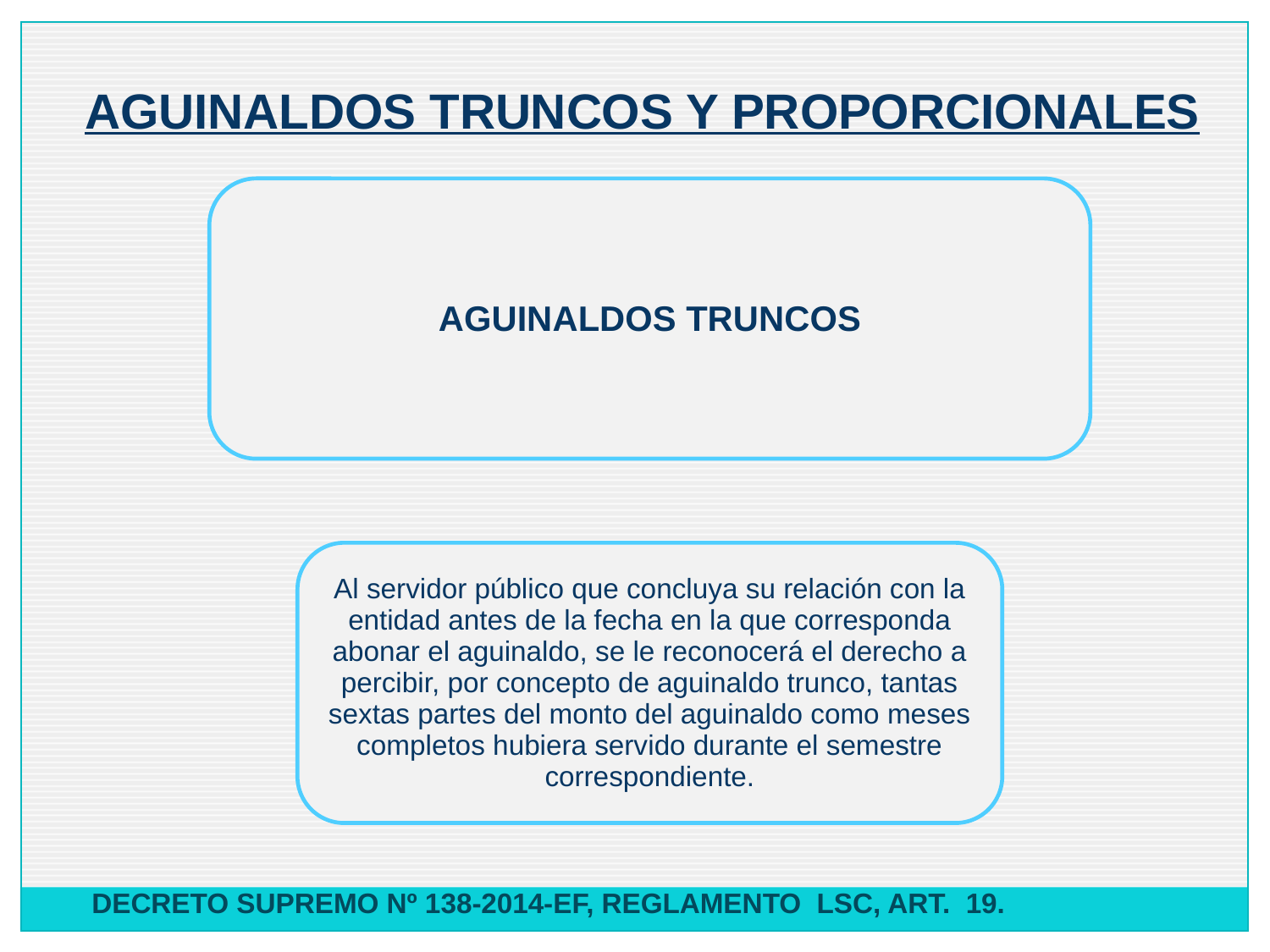

AGUINALDOS TRUNCOS Y PROPORCIONALES
AGUINALDOS TRUNCOS
Al servidor público que concluya su relación con la entidad antes de la fecha en la que corresponda abonar el aguinaldo, se le reconocerá el derecho a percibir, por concepto de aguinaldo trunco, tantas sextas partes del monto del aguinaldo como meses completos hubiera servido durante el semestre correspondiente.
DECRETO SUPREMO Nº 138-2014-EF, REGLAMENTO  LSC, ART.  19.